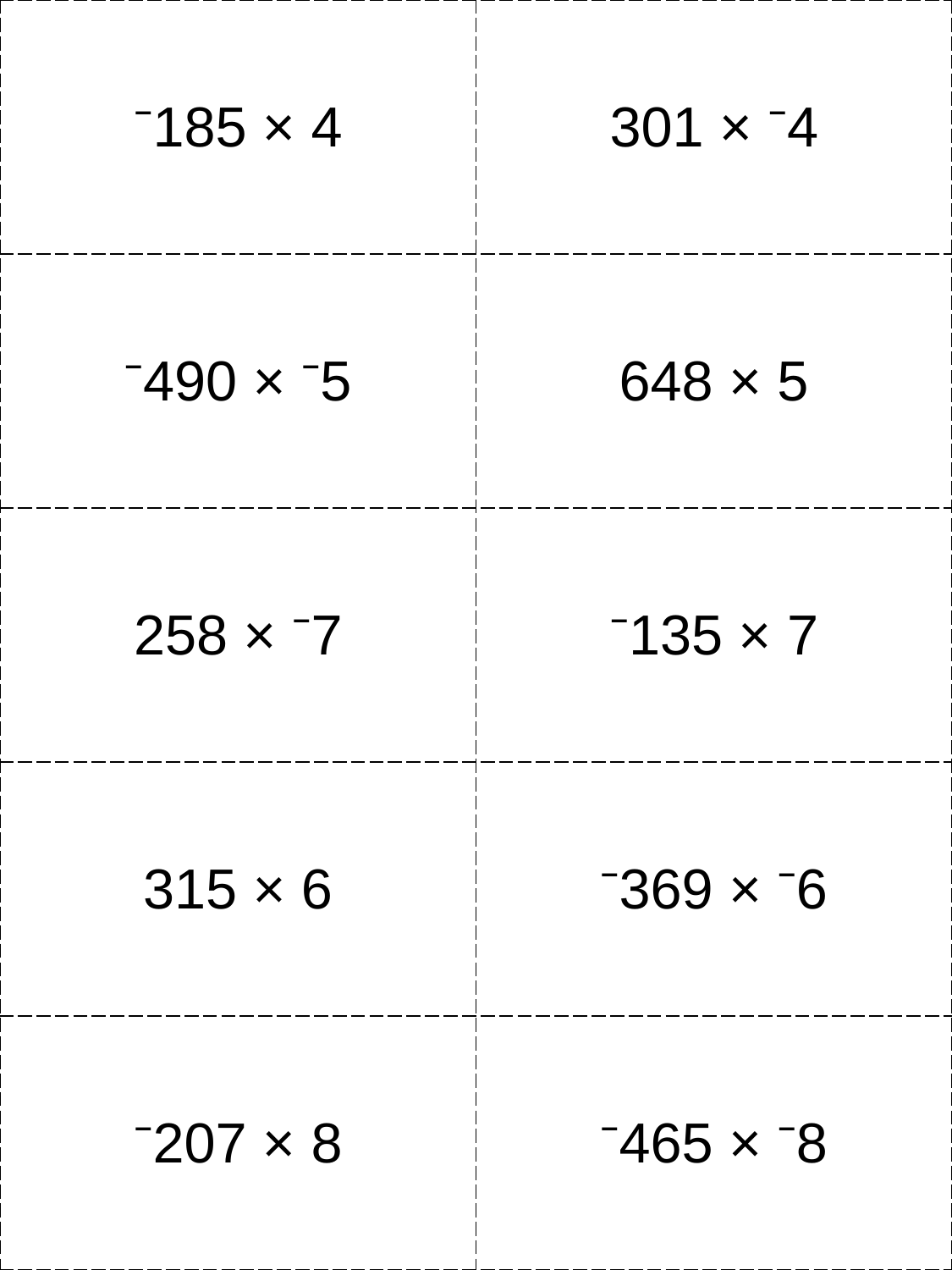

| ⁻185 × 4 | 301 × ⁻4 |
| --- | --- |
| ⁻490 × ⁻5 | 648 × 5 |
| 258 × ⁻7 | ⁻135 × 7 |
| 315 × 6 | ⁻369 × ⁻6 |
| ⁻207 × 8 | ⁻465 × ⁻8 |